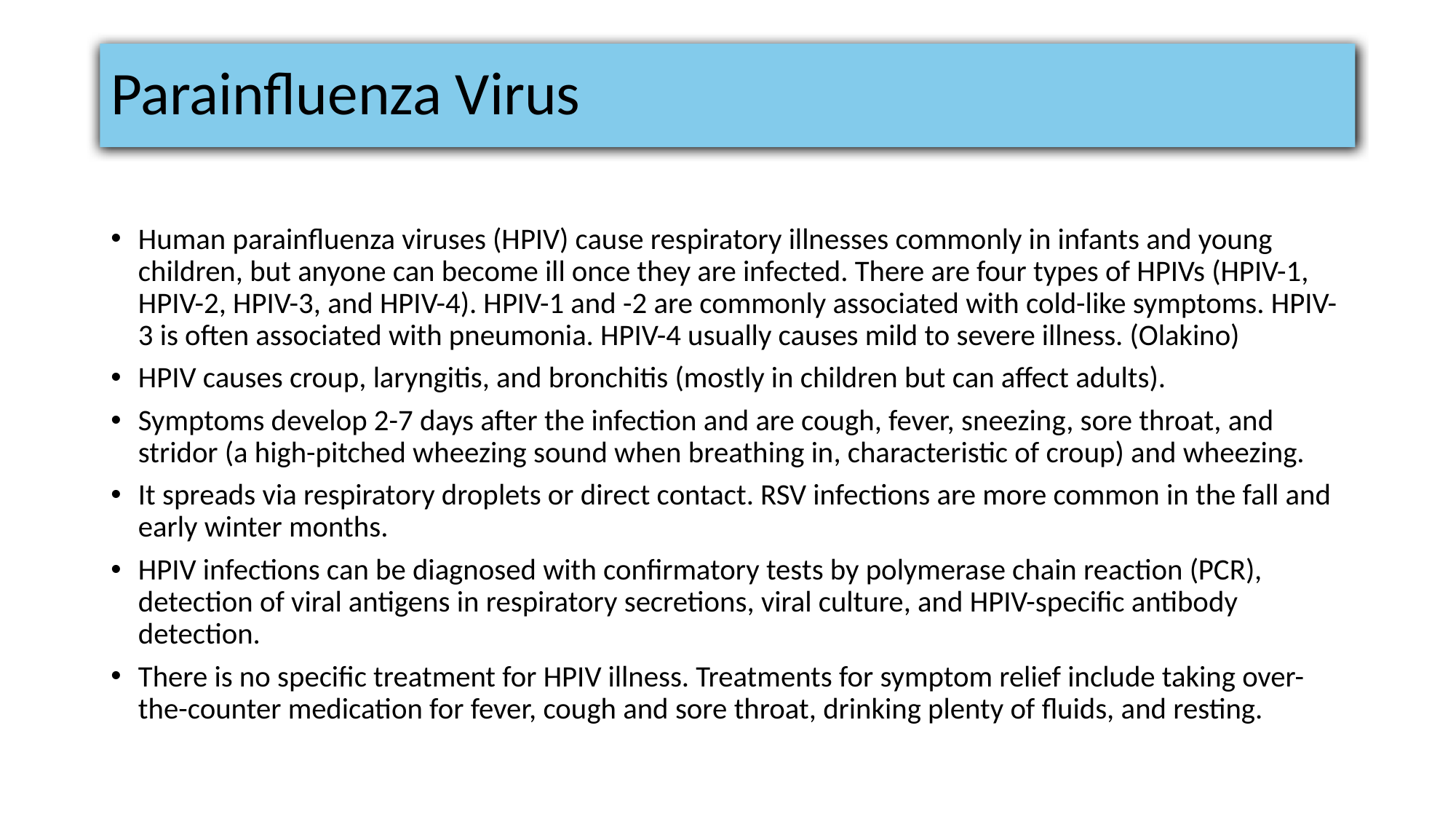

# Parainfluenza Virus
Human parainfluenza viruses (HPIV) cause respiratory illnesses commonly in infants and young children, but anyone can become ill once they are infected. There are four types of HPIVs (HPIV-1, HPIV-2, HPIV-3, and HPIV-4). HPIV-1 and -2 are commonly associated with cold-like symptoms. HPIV-3 is often associated with pneumonia. HPIV-4 usually causes mild to severe illness. (Olakino)
HPIV causes croup, laryngitis, and bronchitis (mostly in children but can affect adults).
Symptoms develop 2-7 days after the infection and are cough, fever, sneezing, sore throat, and stridor (a high-pitched wheezing sound when breathing in, characteristic of croup) and wheezing.
It spreads via respiratory droplets or direct contact. RSV infections are more common in the fall and early winter months.
HPIV infections can be diagnosed with confirmatory tests by polymerase chain reaction (PCR), detection of viral antigens in respiratory secretions, viral culture, and HPIV-specific antibody detection.
There is no specific treatment for HPIV illness. Treatments for symptom relief include taking over-the-counter medication for fever, cough and sore throat, drinking plenty of fluids, and resting.